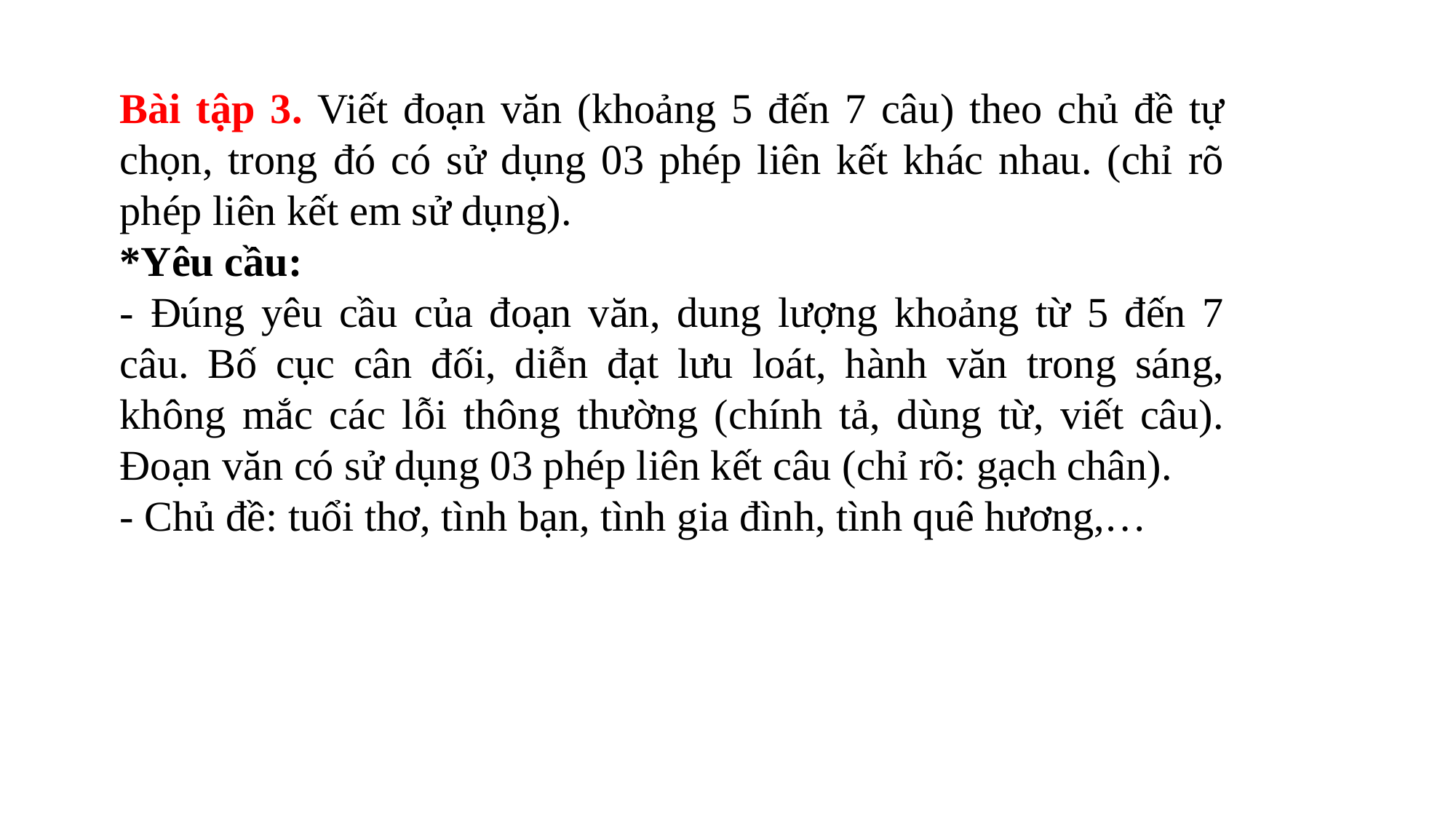

Bài tập 3. Viết đoạn văn (khoảng 5 đến 7 câu) theo chủ đề tự chọn, trong đó có sử dụng 03 phép liên kết khác nhau. (chỉ rõ phép liên kết em sử dụng).
*Yêu cầu:
- Đúng yêu cầu của đoạn văn, dung lượng khoảng từ 5 đến 7 câu. Bố cục cân đối, diễn đạt lưu loát, hành văn trong sáng, không mắc các lỗi thông thường (chính tả, dùng từ, viết câu). Đoạn văn có sử dụng 03 phép liên kết câu (chỉ rõ: gạch chân).
- Chủ đề: tuổi thơ, tình bạn, tình gia đình, tình quê hương,…